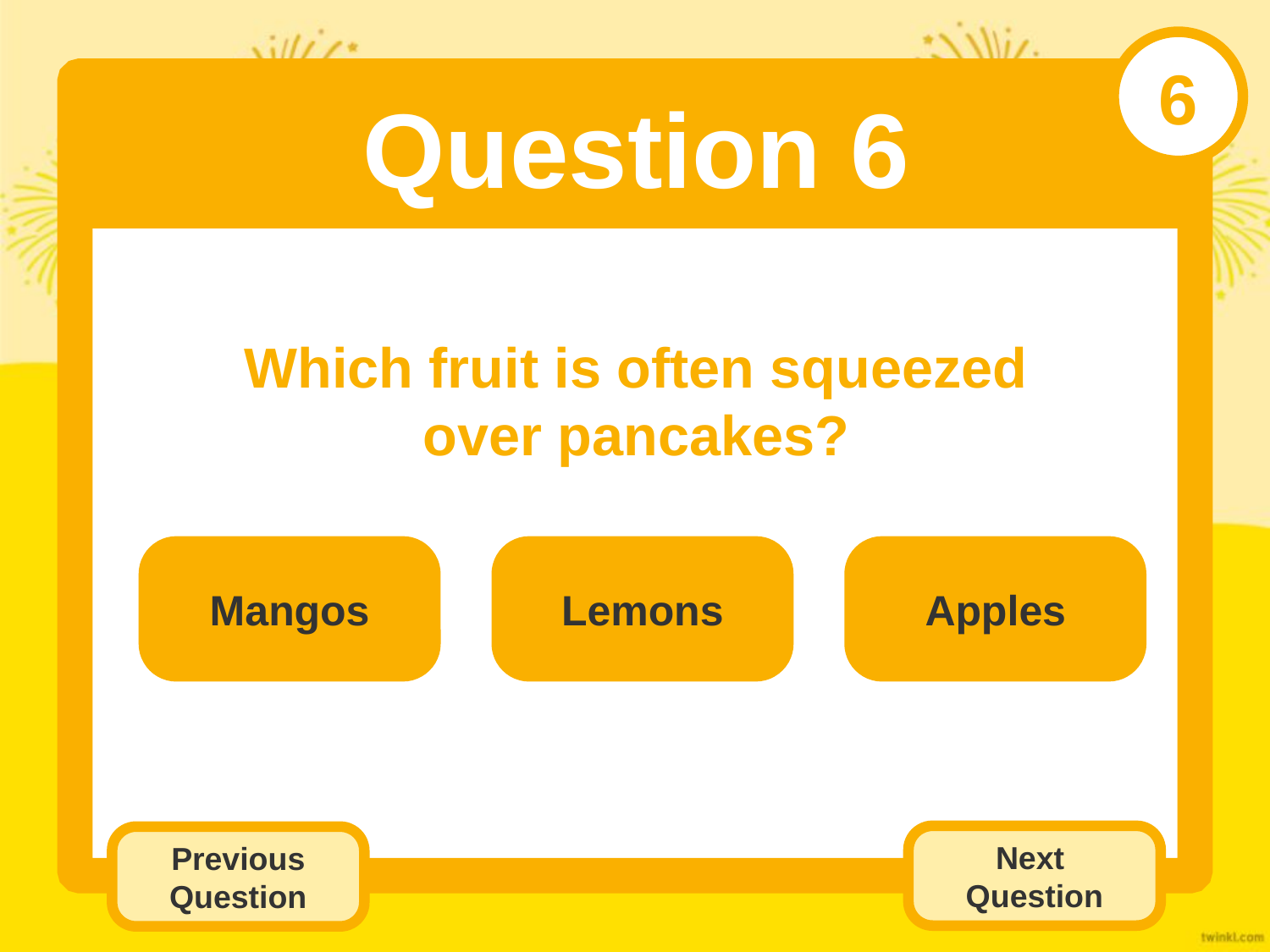

6

Question 6
Which fruit is often squeezed over pancakes?
Lemons
Apples
Mangos
Next
Question
Previous Question